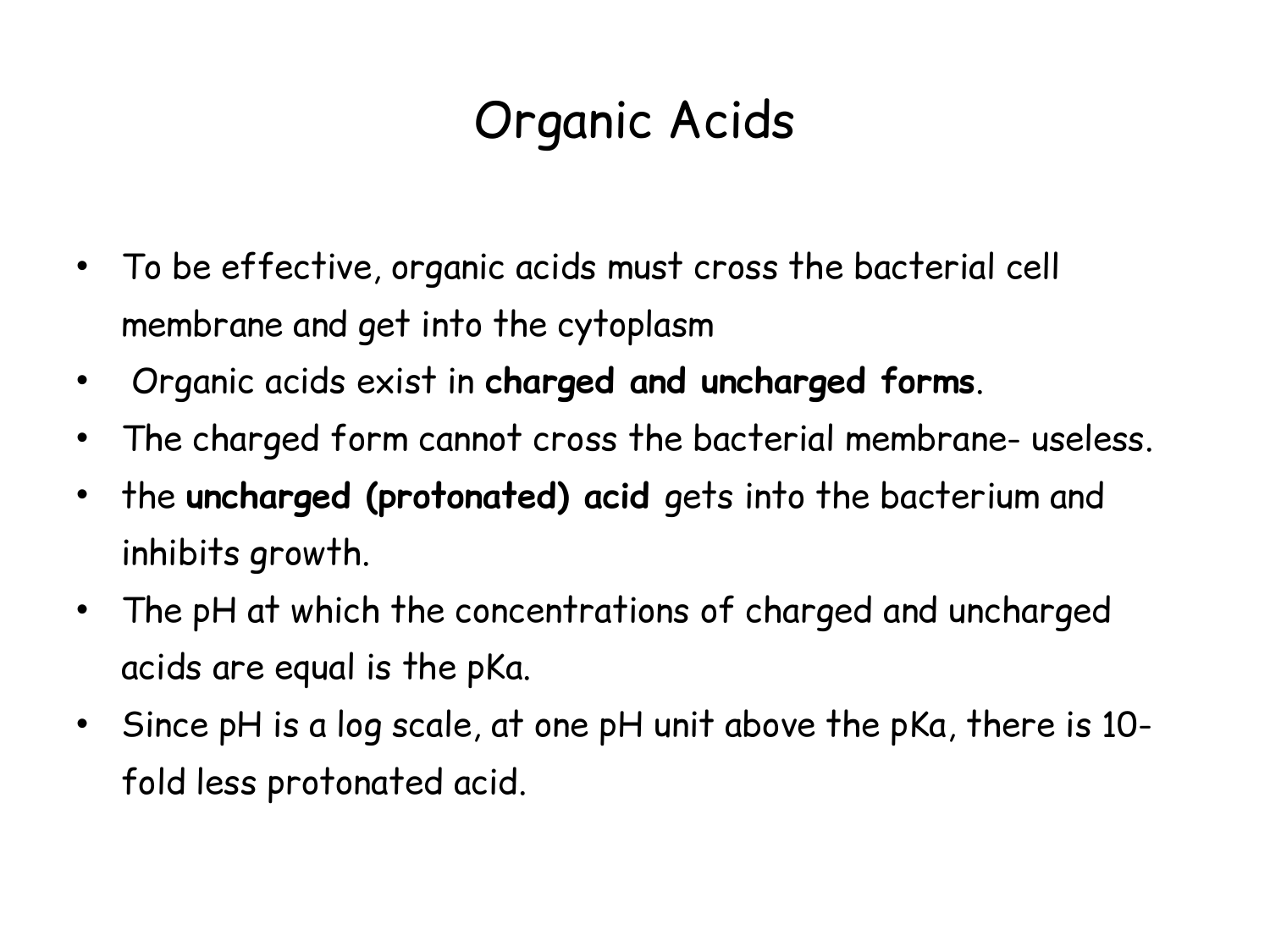

# Organic Acids
To be effective, organic acids must cross the bacterial cell membrane and get into the cytoplasm
 Organic acids exist in charged and uncharged forms.
The charged form cannot cross the bacterial membrane- useless.
the uncharged (protonated) acid gets into the bacterium and inhibits growth.
The pH at which the concentrations of charged and uncharged acids are equal is the pKa.
Since pH is a log scale, at one pH unit above the pKa, there is 10-fold less protonated acid.